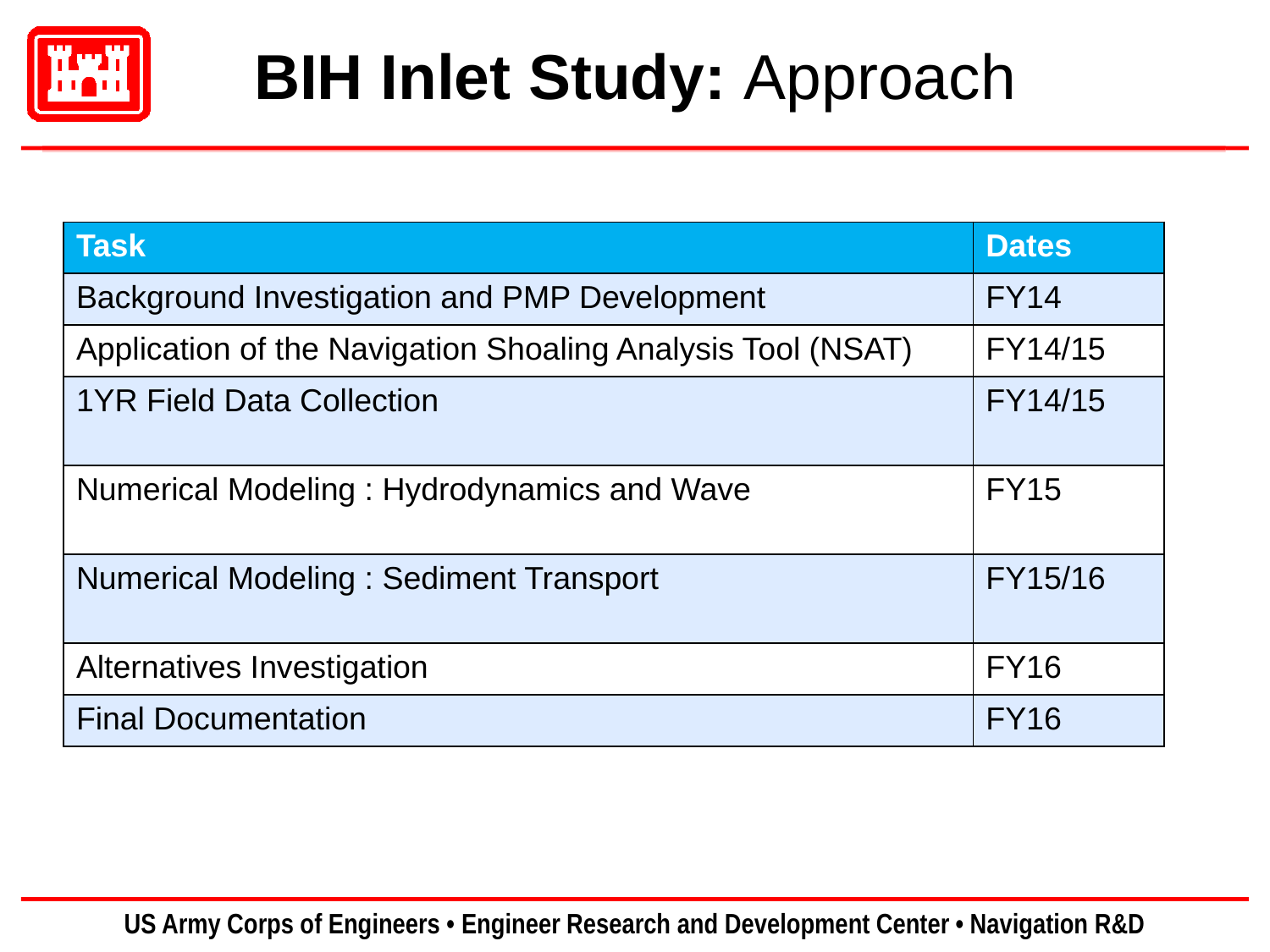

# BIH Inlet Study: Approach
| Task | Dates |
| --- | --- |
| Background Investigation and PMP Development | FY14 |
| Application of the Navigation Shoaling Analysis Tool (NSAT) | FY14/15 |
| 1YR Field Data Collection | FY14/15 |
| Numerical Modeling : Hydrodynamics and Wave | FY15 |
| Numerical Modeling : Sediment Transport | FY15/16 |
| Alternatives Investigation | FY16 |
| Final Documentation | FY16 |